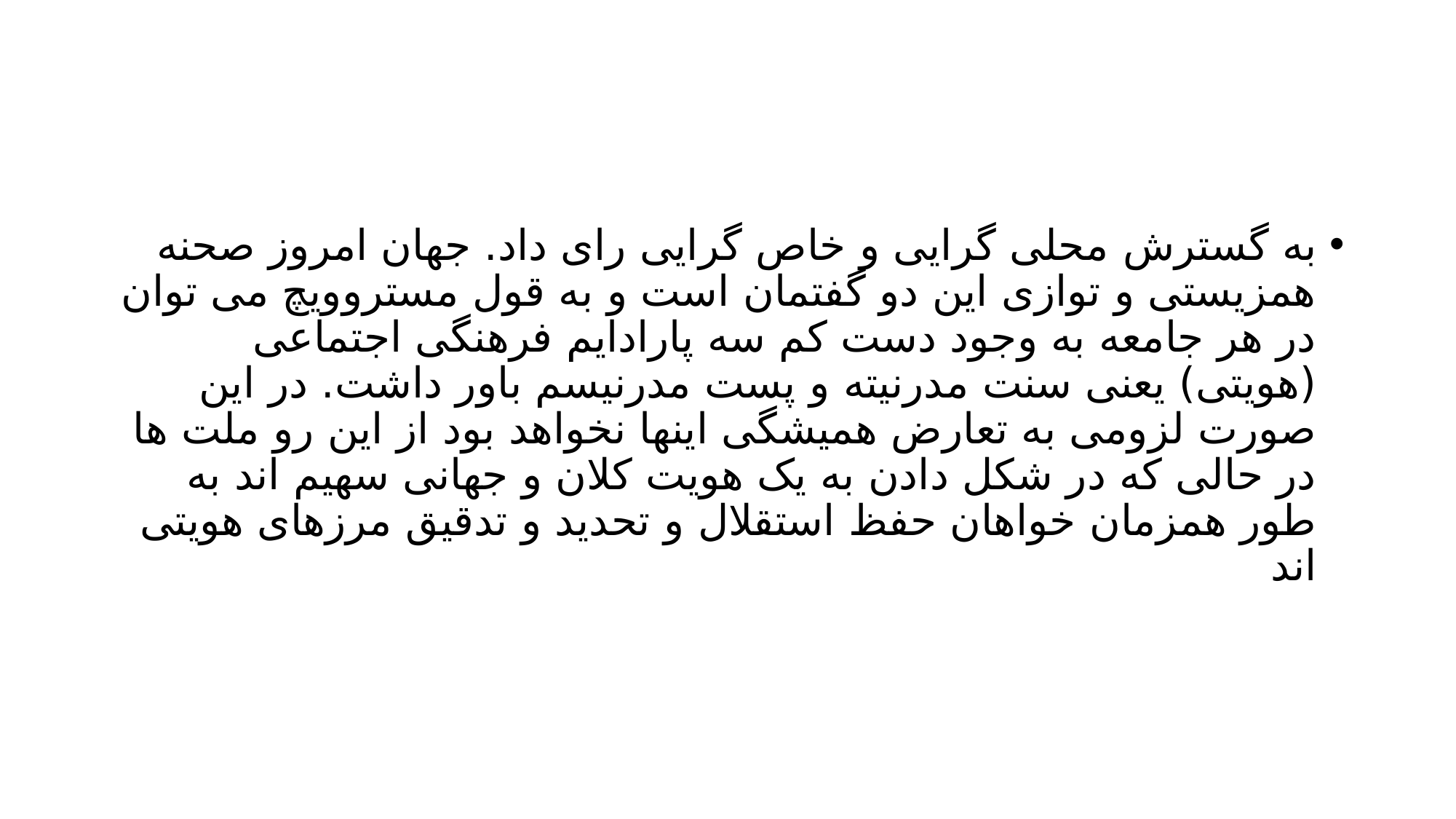

#
به گسترش محلی گرایی و خاص گرایی رای داد. جهان امروز صحنه همزیستی و توازی این دو گفتمان است و به قول مستروویچ می توان در هر جامعه به وجود دست کم سه پارادایم فرهنگی اجتماعی (هویتی) یعنی سنت مدرنیته و پست مدرنیسم باور داشت. در این صورت لزومی به تعارض همیشگی اینها نخواهد بود از این رو ملت ها در حالی که در شکل دادن به یک هویت کلان و جهانی سهیم اند به طور همزمان خواهان حفظ استقلال و تحدید و تدقیق مرزهای هویتی اند